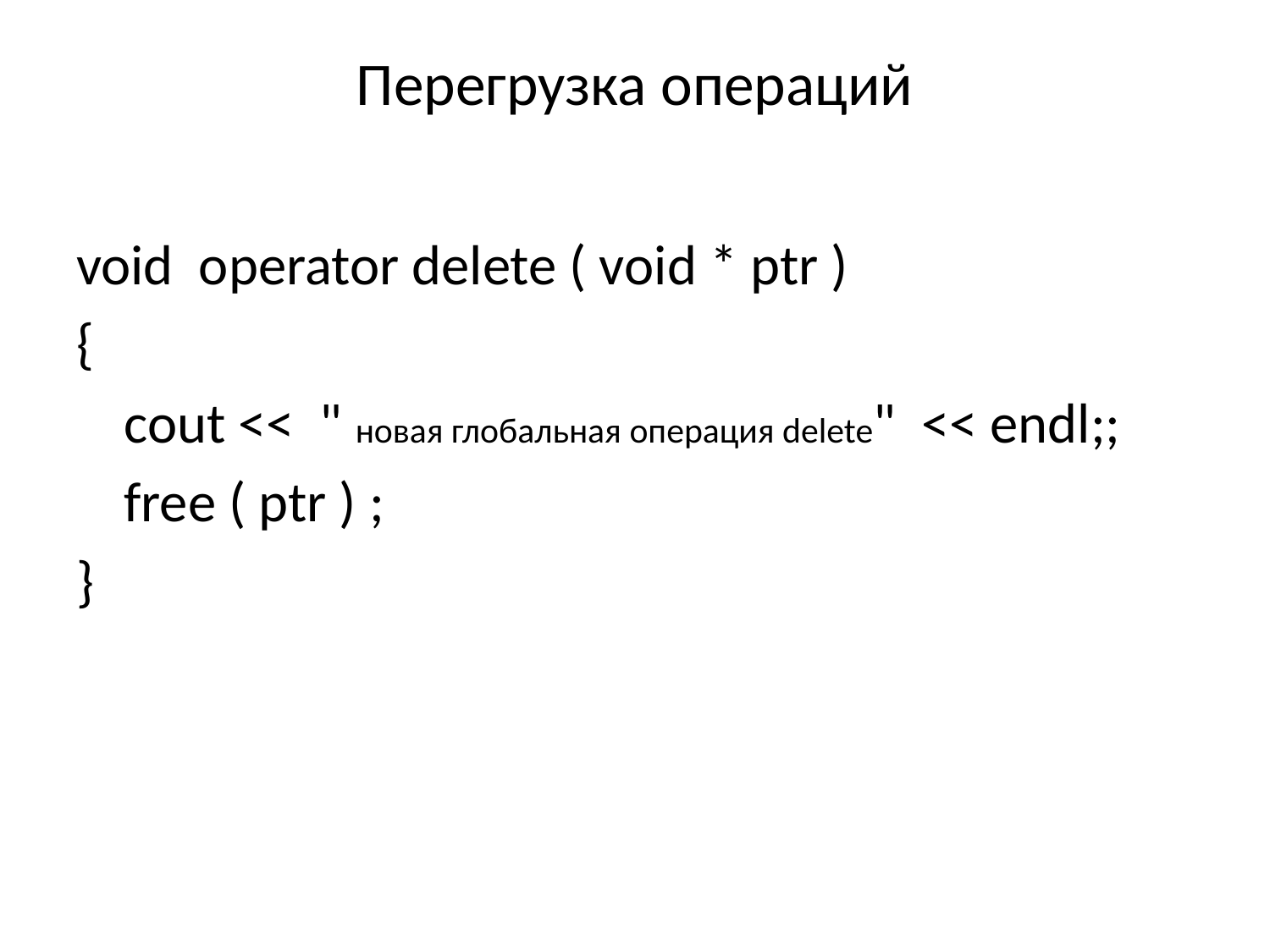

# Перегрузка операций
void  operator delete ( void * ptr )
{
	cout <<  " новая глобальная операция delete"  << endl;;
	free ( ptr ) ;
}